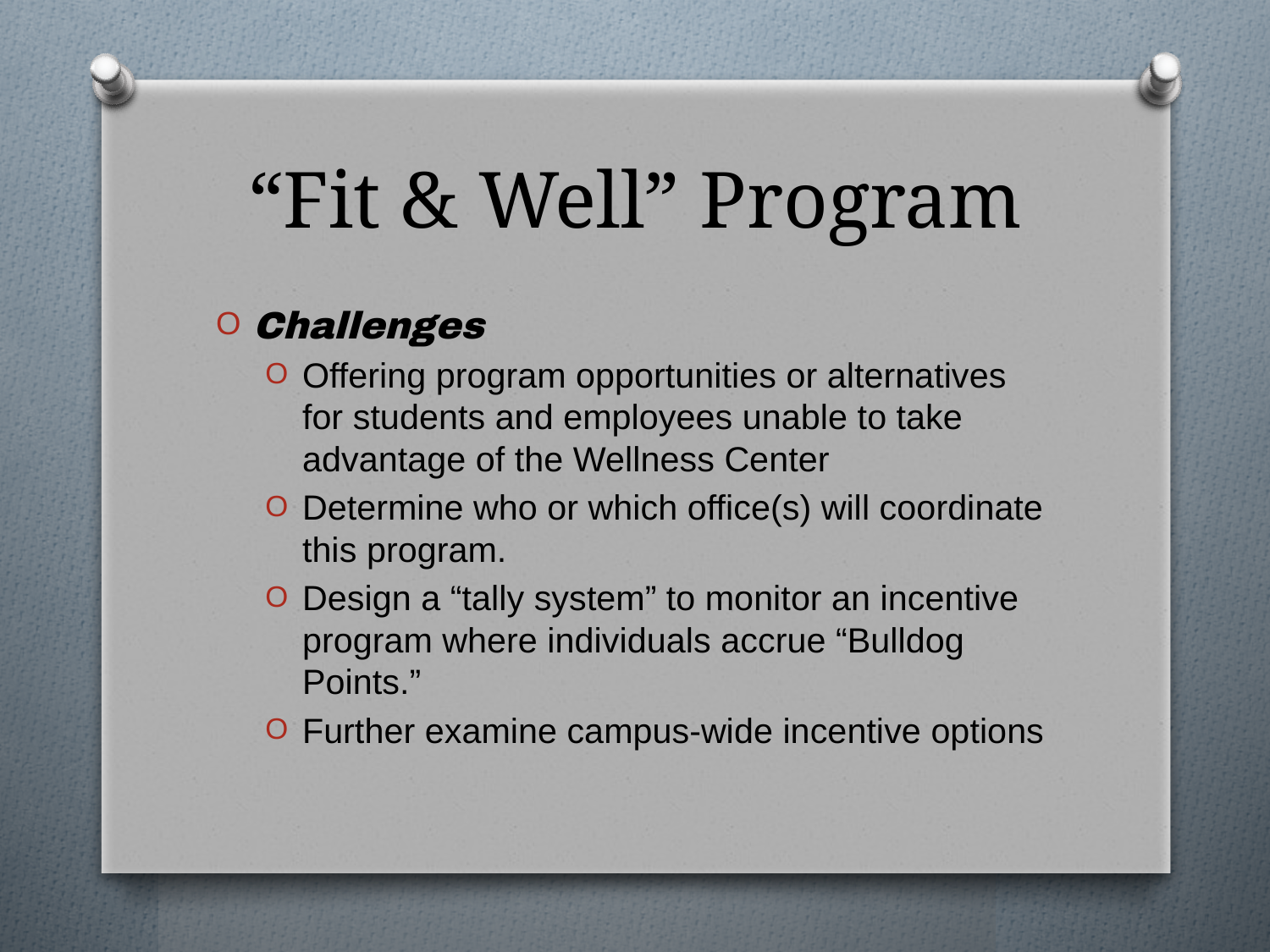

# “Fit & Well” Program
Challenges
Offering program opportunities or alternatives for students and employees unable to take advantage of the Wellness Center
Determine who or which office(s) will coordinate this program.
Design a “tally system” to monitor an incentive program where individuals accrue “Bulldog Points.”
Further examine campus-wide incentive options